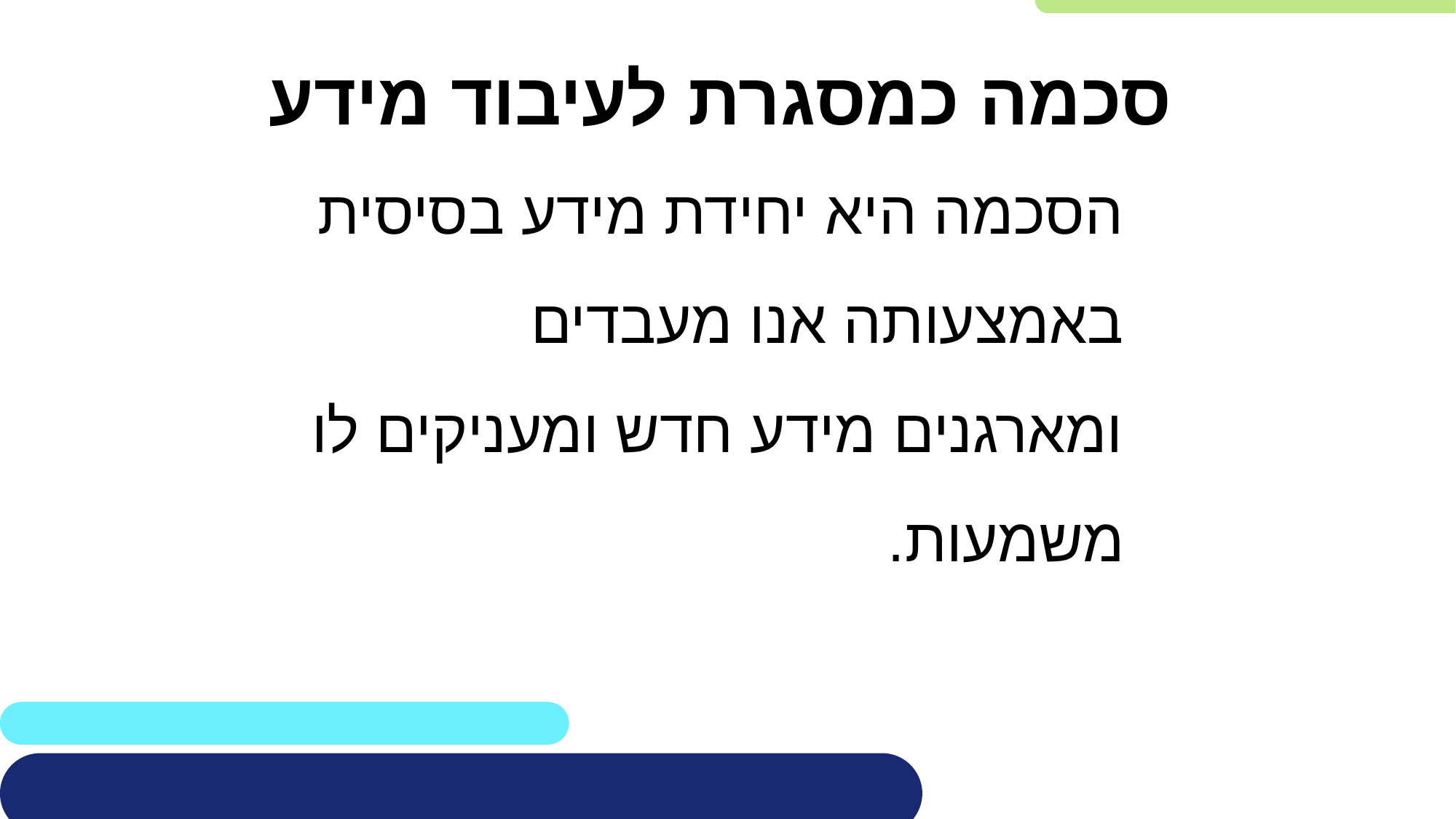

# סכמה כמסגרת לעיבוד מידע
הסכמה היא יחידת מידע בסיסית באמצעותה אנו מעבדים ומארגנים מידע חדש ומעניקים לו משמעות.